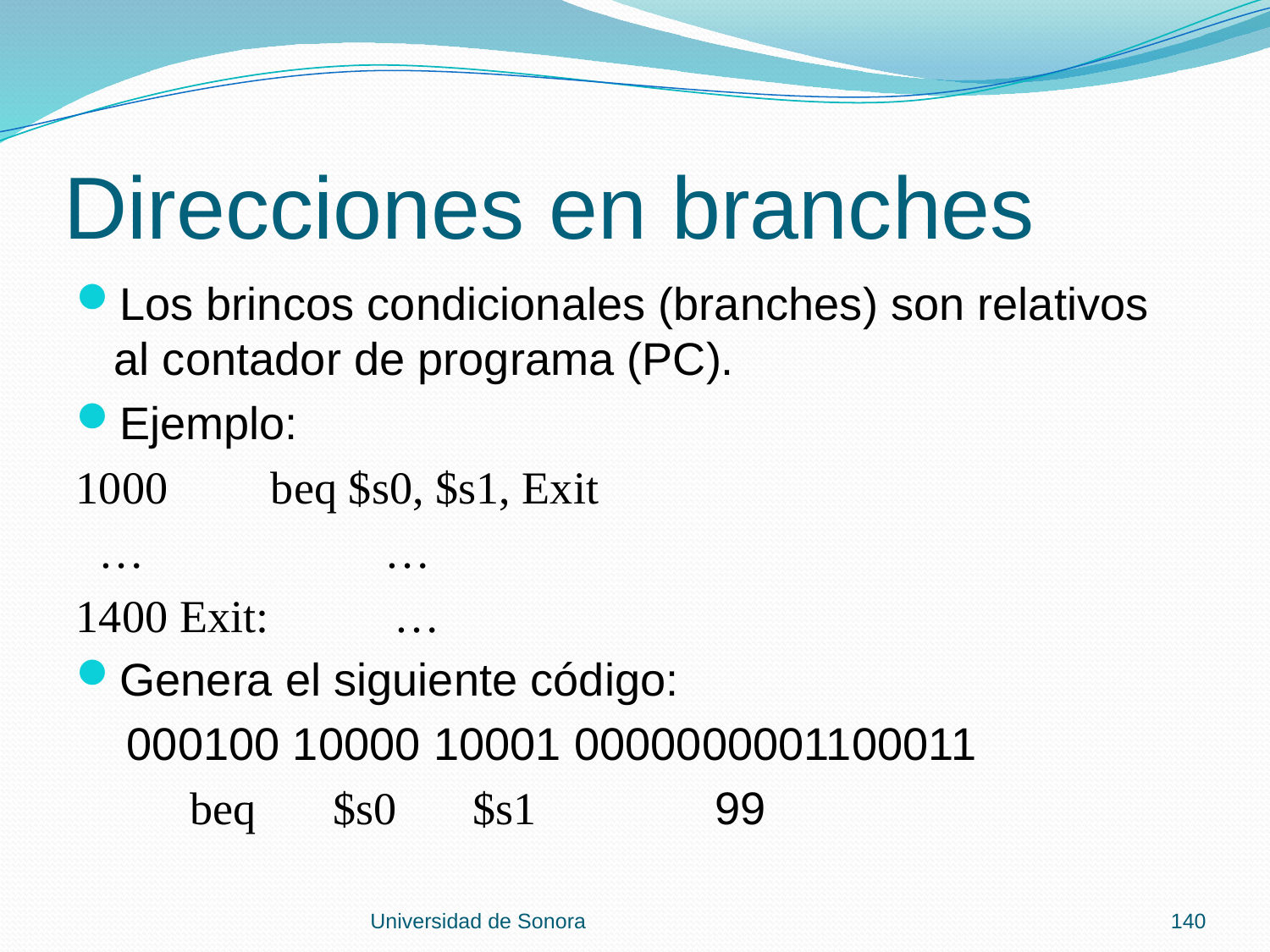

# Direcciones en branches
Los brincos condicionales (branches) son relativos al contador de programa (PC).
Ejemplo:
1000         beq $s0, $s1, Exit
  …                     …
1400 Exit:           …
Genera el siguiente código:
    000100 10000 10001 0000000001100011
         beq      $s0      $s1              99

Universidad de Sonora
140